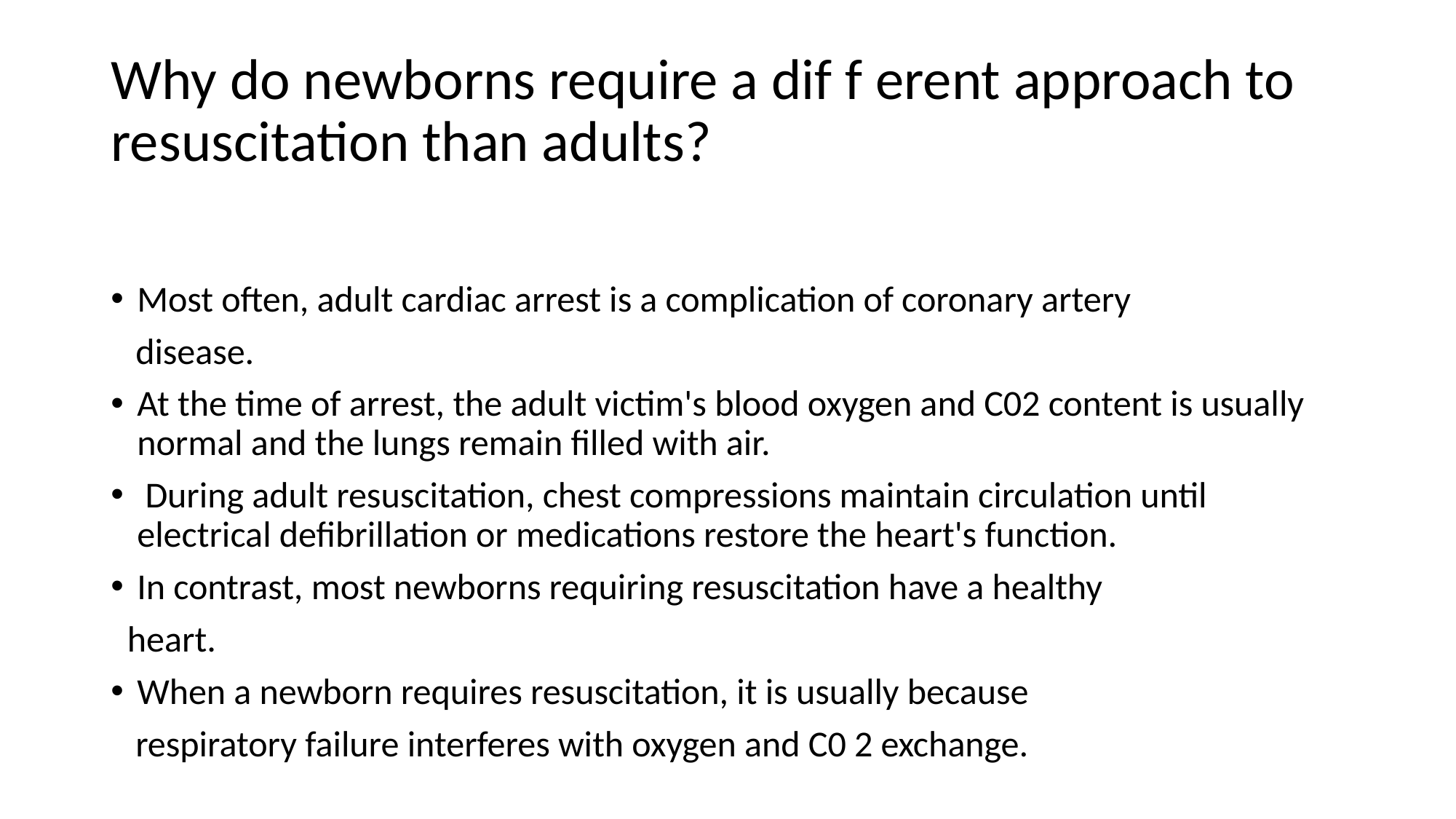

# Why do newborns require a dif f erent approach to resuscitation than adults?

Most often, adult cardiac arrest is a complication of coronary artery
   disease.
At the time of arrest, the adult victim's blood oxygen and C02 content is usually normal and the lungs remain filled with air.
 During adult resuscitation, chest compressions maintain circulation until electrical defibrillation or medications restore the heart's function.
In contrast, most newborns requiring resuscitation have a healthy
  heart.
When a newborn requires resuscitation, it is usually because
   respiratory failure interferes with oxygen and C0 2 exchange.